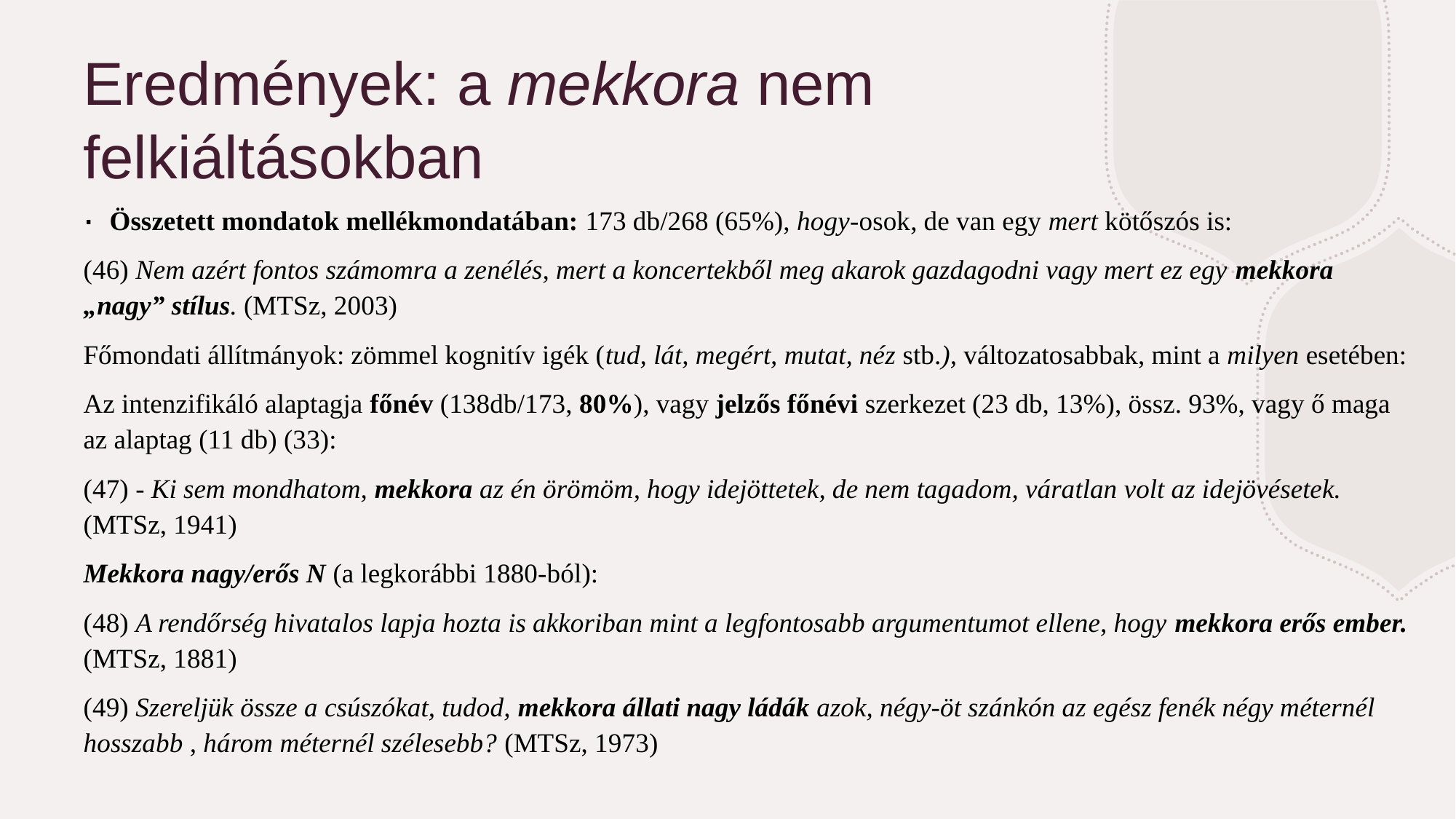

# Eredmények: a mekkora nem felkiáltásokban
Összetett mondatok mellékmondatában: 173 db/268 (65%), hogy-osok, de van egy mert kötőszós is:
(46) Nem azért fontos számomra a zenélés, mert a koncertekből meg akarok gazdagodni vagy mert ez egy mekkora „nagy” stílus. (MTSz, 2003)
Főmondati állítmányok: zömmel kognitív igék (tud, lát, megért, mutat, néz stb.), változatosabbak, mint a milyen esetében:
Az intenzifikáló alaptagja főnév (138db/173, 80%), vagy jelzős főnévi szerkezet (23 db, 13%), össz. 93%, vagy ő maga az alaptag (11 db) (33):
(47) - Ki sem mondhatom, mekkora az én örömöm, hogy idejöttetek, de nem tagadom, váratlan volt az idejövésetek. (MTSz, 1941)
Mekkora nagy/erős N (a legkorábbi 1880-ból):
(48) A rendőrség hivatalos lapja hozta is akkoriban mint a legfontosabb argumentumot ellene, hogy mekkora erős ember. (MTSz, 1881)
(49) Szereljük össze a csúszókat, tudod, mekkora állati nagy ládák azok, négy-öt szánkón az egész fenék négy méternél hosszabb , három méternél szélesebb? (MTSz, 1973)